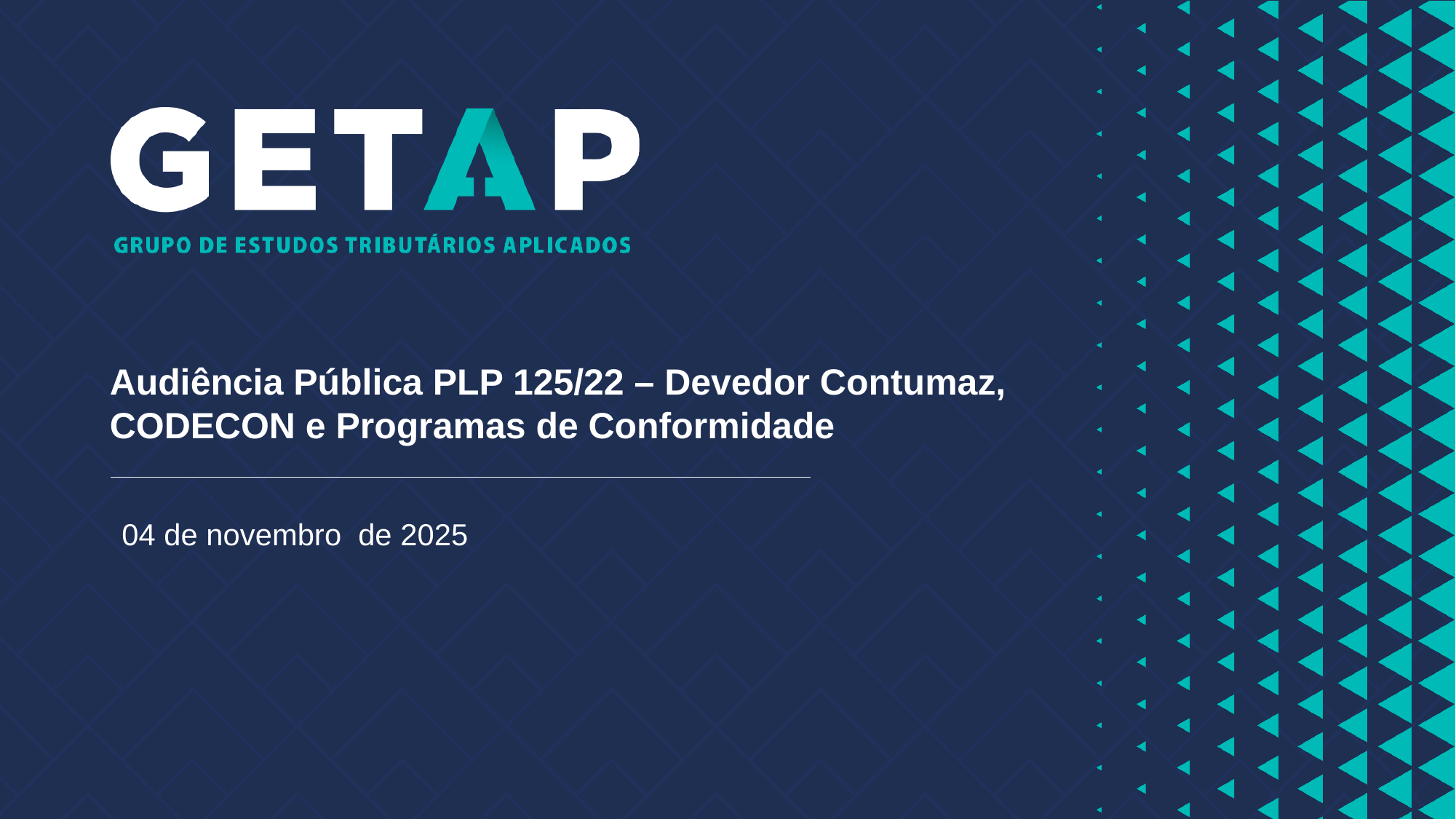

Audiência Pública PLP 125/22 – Devedor Contumaz, CODECON e Programas de Conformidade
04 de novembro  de 2025